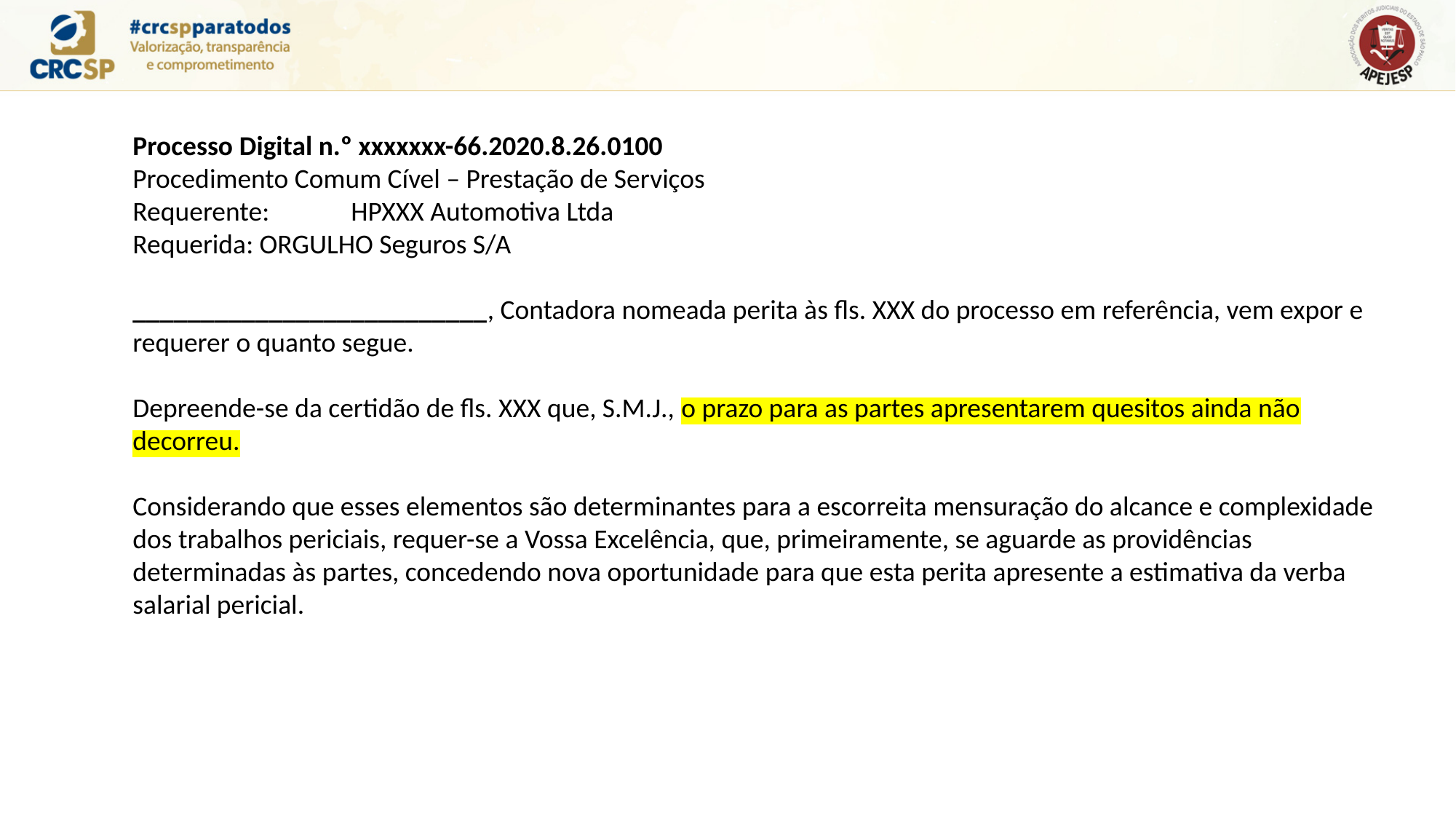

Processo Digital n.º xxxxxxx-66.2020.8.26.0100
Procedimento Comum Cível – Prestação de Serviços
Requerente:	HPXXX Automotiva Ltda
Requerida: ORGULHO Seguros S/A

__________________________, Contadora nomeada perita às fls. XXX do processo em referência, vem expor e requerer o quanto segue.

Depreende-se da certidão de fls. XXX que, S.M.J., o prazo para as partes apresentarem quesitos ainda não decorreu.

Considerando que esses elementos são determinantes para a escorreita mensuração do alcance e complexidade dos trabalhos periciais, requer-se a Vossa Excelência, que, primeiramente, se aguarde as providências determinadas às partes, concedendo nova oportunidade para que esta perita apresente a estimativa da verba salarial pericial.